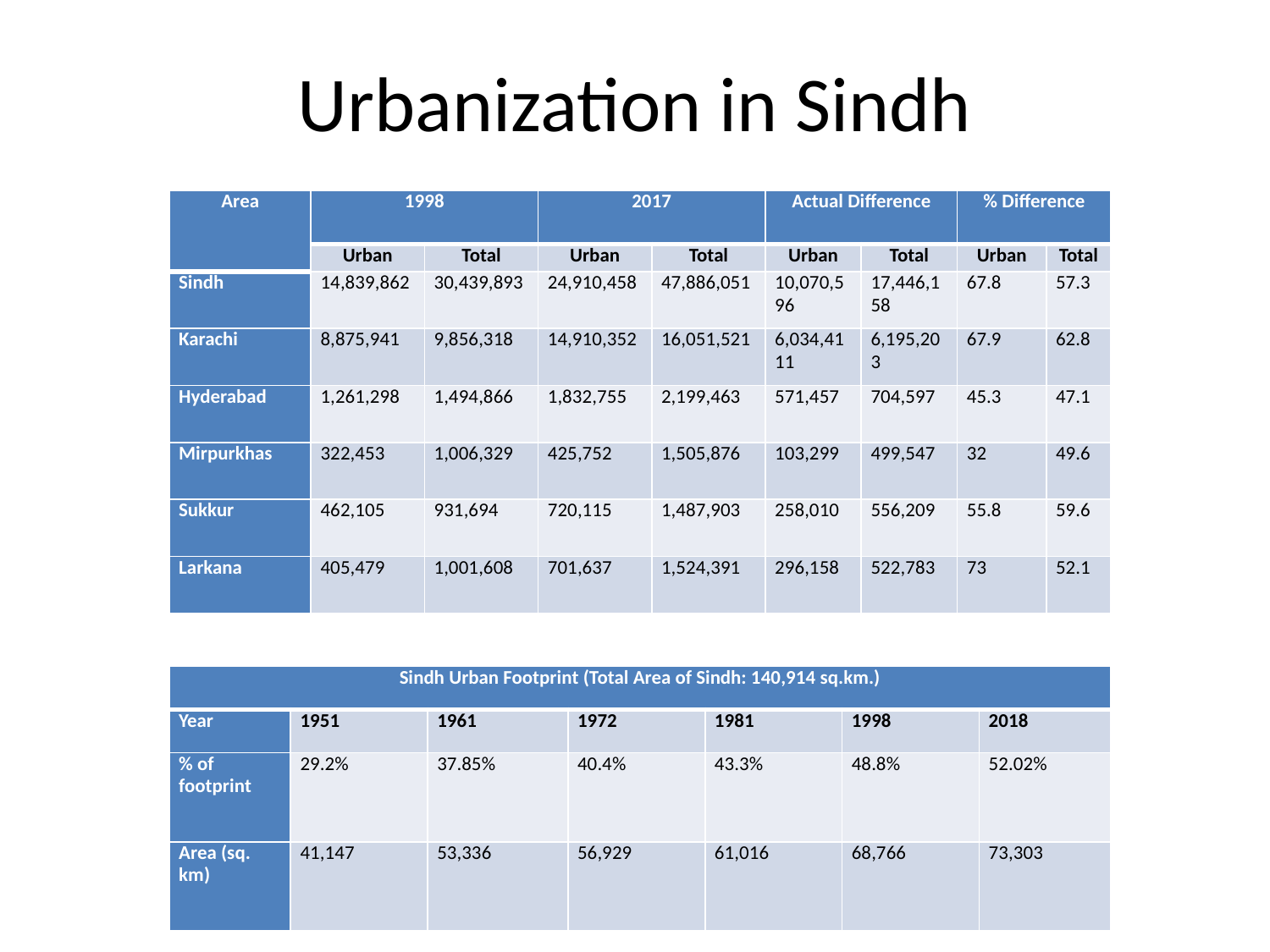

# Urbanization in Sindh
| Area | 1998 |  | 2017 |  | Actual Difference |  | % Difference |  |
| --- | --- | --- | --- | --- | --- | --- | --- | --- |
|  | Urban | Total | Urban | Total | Urban | Total | Urban | Total |
| Sindh | 14,839,862 | 30,439,893 | 24,910,458 | 47,886,051 | 10,070,596 | 17,446,158 | 67.8 | 57.3 |
| Karachi | 8,875,941 | 9,856,318 | 14,910,352 | 16,051,521 | 6,034,4111 | 6,195,203 | 67.9 | 62.8 |
| Hyderabad | 1,261,298 | 1,494,866 | 1,832,755 | 2,199,463 | 571,457 | 704,597 | 45.3 | 47.1 |
| Mirpurkhas | 322,453 | 1,006,329 | 425,752 | 1,505,876 | 103,299 | 499,547 | 32 | 49.6 |
| Sukkur | 462,105 | 931,694 | 720,115 | 1,487,903 | 258,010 | 556,209 | 55.8 | 59.6 |
| Larkana | 405,479 | 1,001,608 | 701,637 | 1,524,391 | 296,158 | 522,783 | 73 | 52.1 |
| Sindh Urban Footprint (Total Area of Sindh: 140,914 sq.km.) |  |  |  |  |  |  |
| --- | --- | --- | --- | --- | --- | --- |
| Year | 1951 | 1961 | 1972 | 1981 | 1998 | 2018 |
| % of footprint | 29.2% | 37.85% | 40.4% | 43.3% | 48.8% | 52.02% |
| Area (sq. km) | 41,147 | 53,336 | 56,929 | 61,016 | 68,766 | 73,303 |